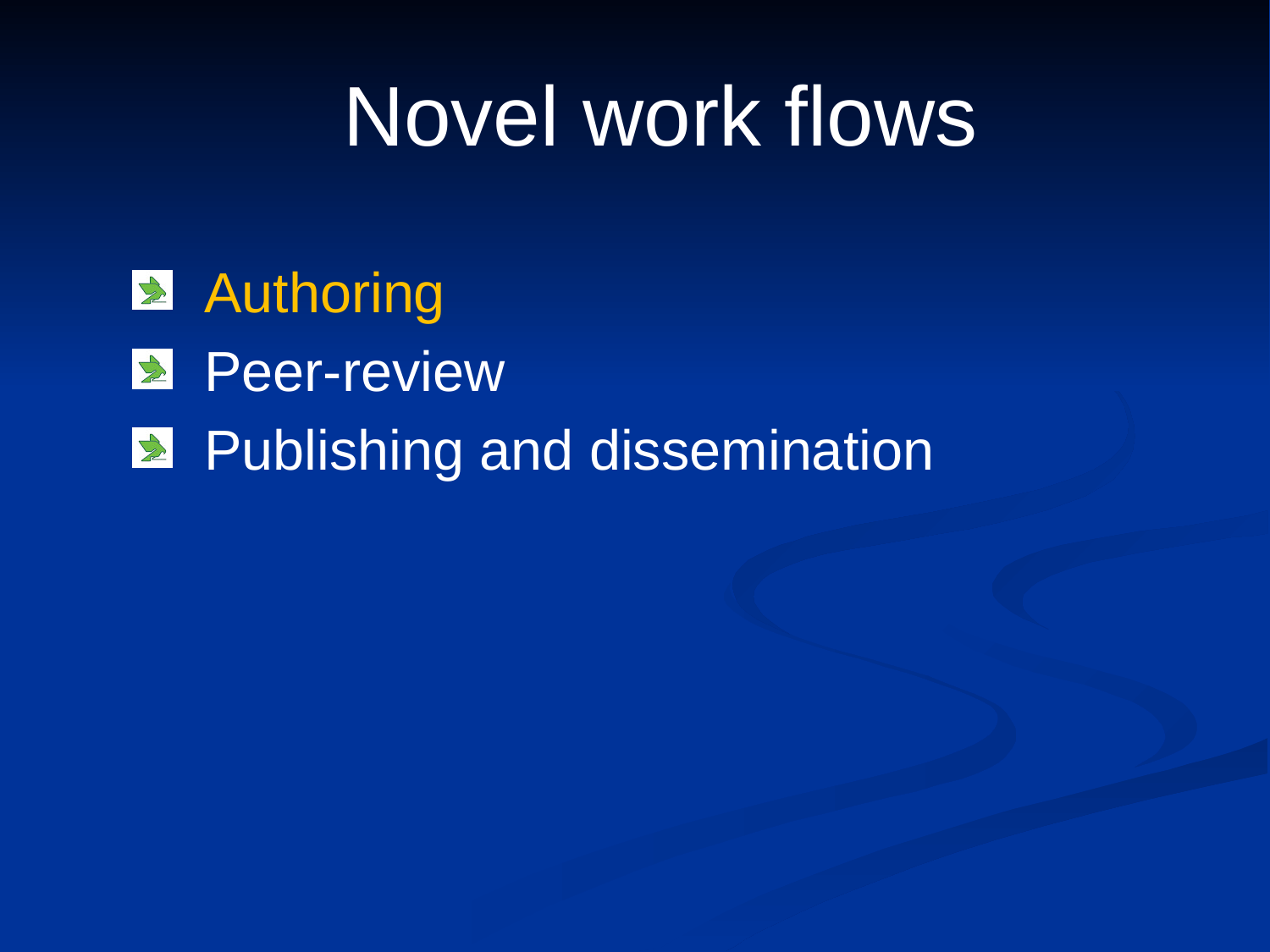

# Novel work flows
Authoring
Peer-review
Publishing and dissemination